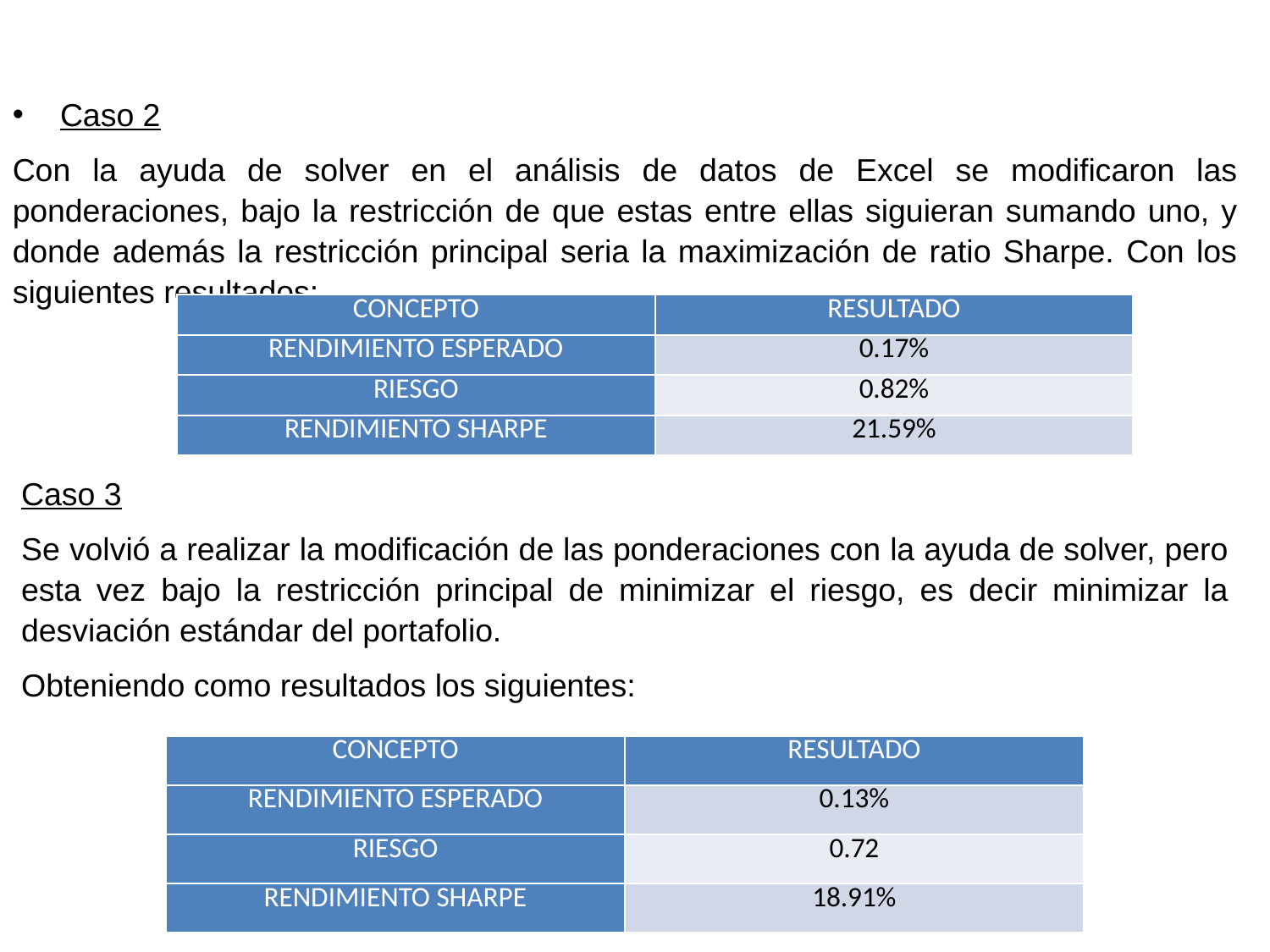

Caso 2
Con la ayuda de solver en el análisis de datos de Excel se modificaron las ponderaciones, bajo la restricción de que estas entre ellas siguieran sumando uno, y donde además la restricción principal seria la maximización de ratio Sharpe. Con los siguientes resultados:
| CONCEPTO | RESULTADO |
| --- | --- |
| RENDIMIENTO ESPERADO | 0.17% |
| RIESGO | 0.82% |
| RENDIMIENTO SHARPE | 21.59% |
Caso 3
Se volvió a realizar la modificación de las ponderaciones con la ayuda de solver, pero esta vez bajo la restricción principal de minimizar el riesgo, es decir minimizar la desviación estándar del portafolio.
Obteniendo como resultados los siguientes:
| CONCEPTO | RESULTADO |
| --- | --- |
| RENDIMIENTO ESPERADO | 0.13% |
| RIESGO | 0.72 |
| RENDIMIENTO SHARPE | 18.91% |